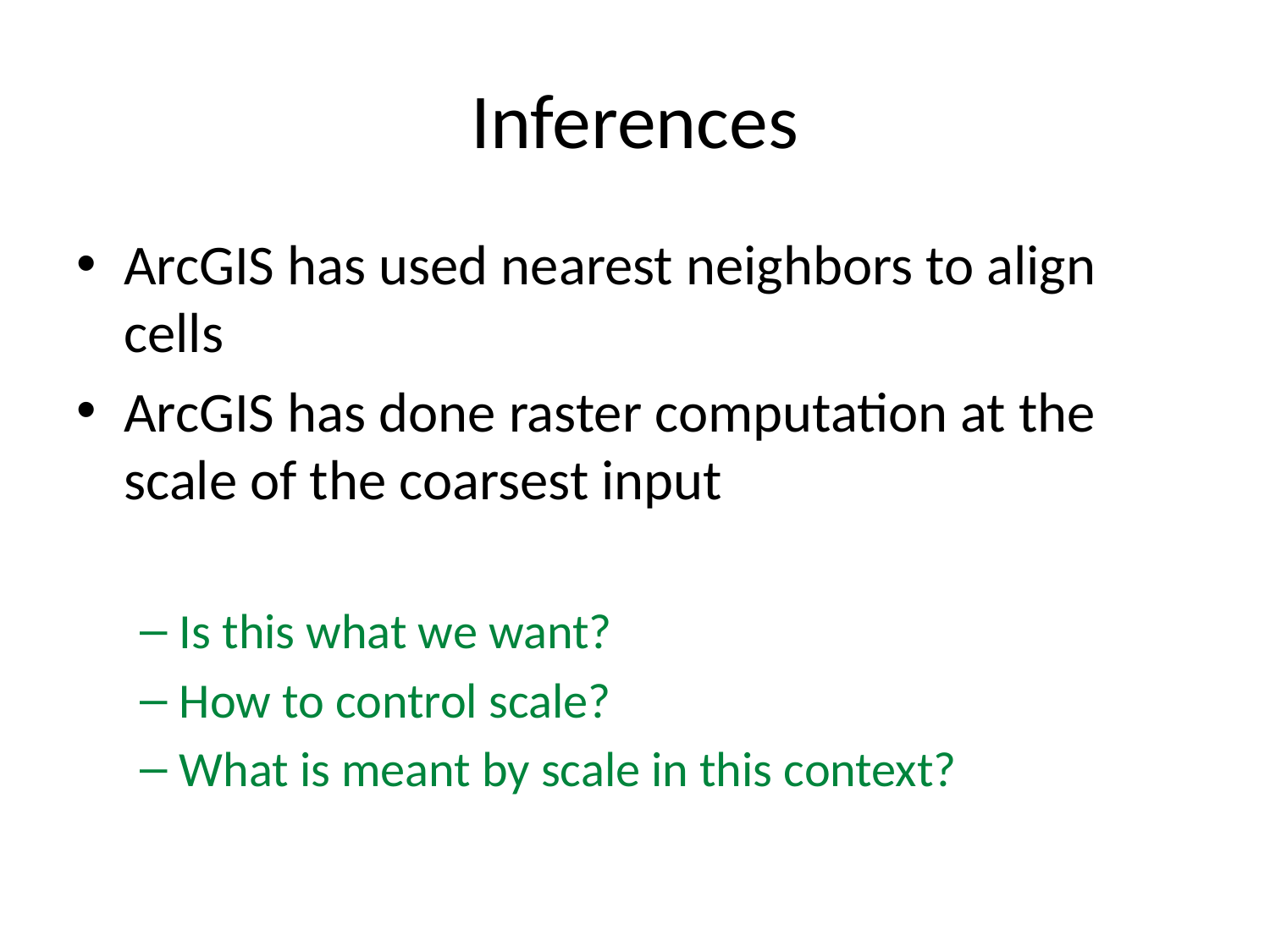

# Inferences
ArcGIS has used nearest neighbors to align cells
ArcGIS has done raster computation at the scale of the coarsest input

Is this what we want?
How to control scale?
What is meant by scale in this context?